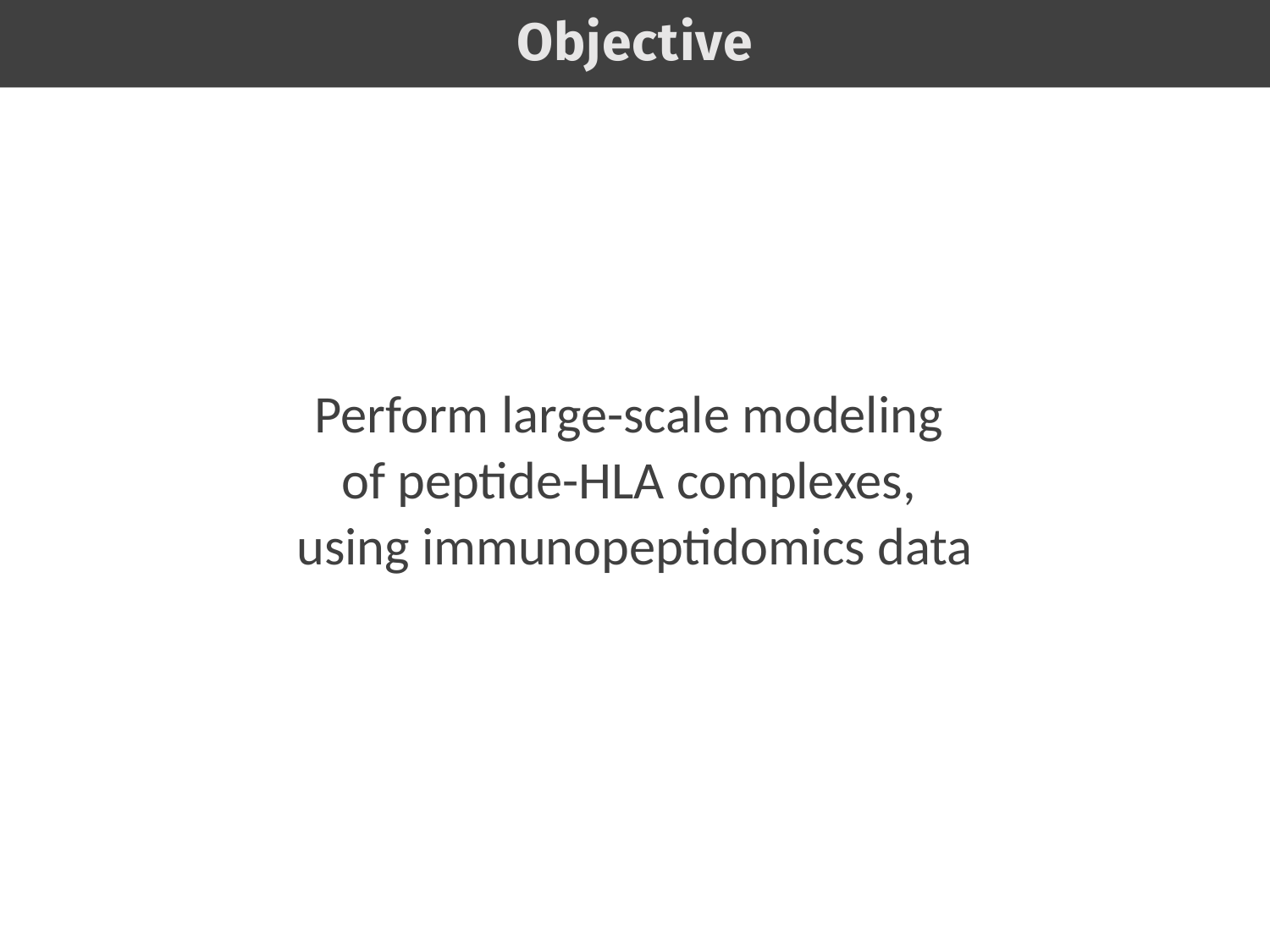

Objective
Perform large-scale modeling
of peptide-HLA complexes,
using immunopeptidomics data